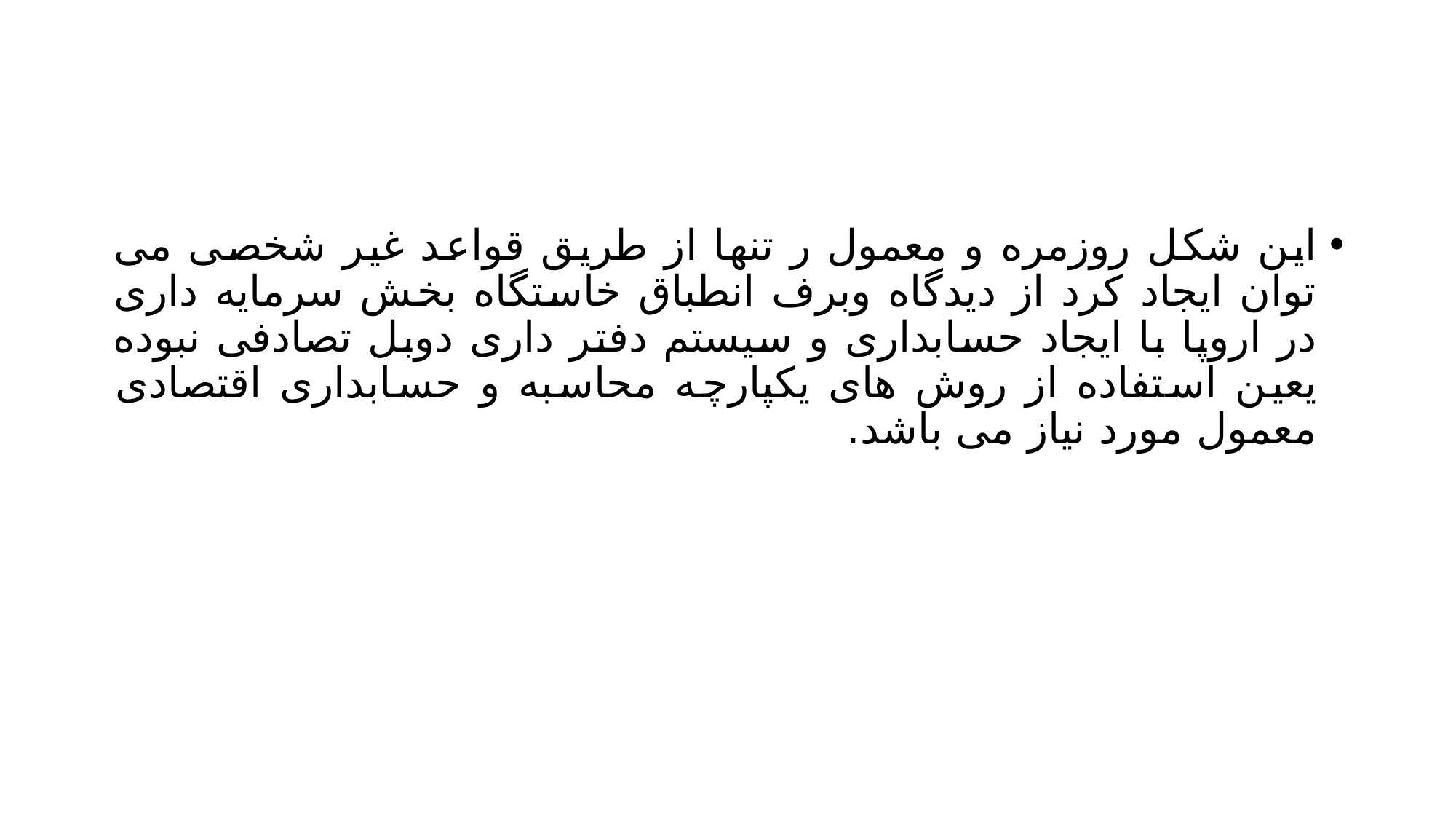

#
این شکل روزمره و معمول ر تنها از طریق قواعد غیر شخصی می توان ایجاد کرد از دیدگاه وبرف انطباق خاستگاه بخش سرمایه داری در اروپا با ایجاد حسابداری و سیستم دفتر داری دوبل تصادفی نبوده یعین استفاده از روش های یکپارچه محاسبه و حسابداری اقتصادی معمول مورد نیاز می باشد.